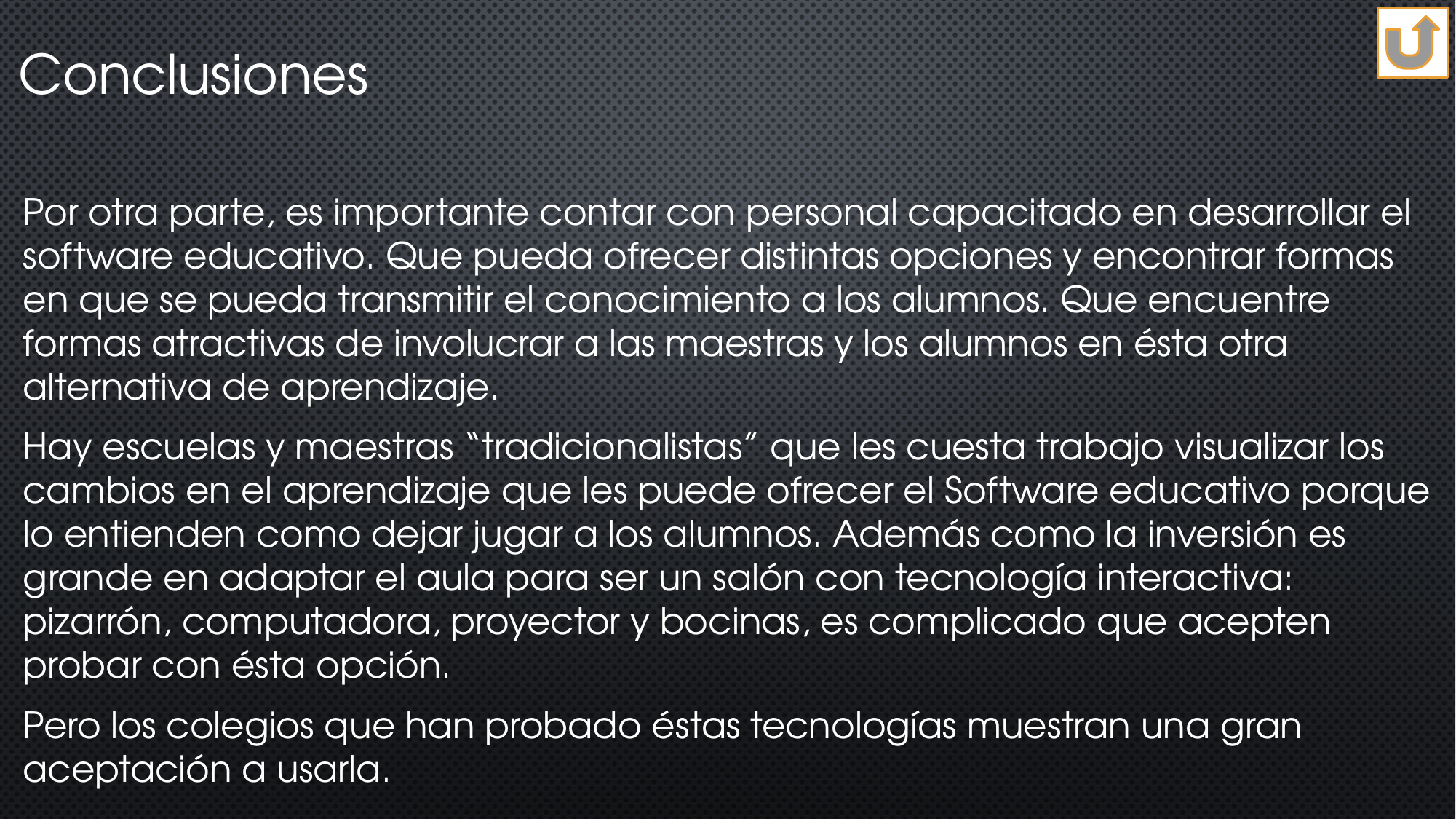

# Conclusiones

Por otra parte, es importante contar con personal capacitado en desarrollar el software educativo. Que pueda ofrecer distintas opciones y encontrar formas en que se pueda transmitir el conocimiento a los alumnos. Que encuentre formas atractivas de involucrar a las maestras y los alumnos en ésta otra alternativa de aprendizaje.
Hay escuelas y maestras “tradicionalistas” que les cuesta trabajo visualizar los cambios en el aprendizaje que les puede ofrecer el Software educativo porque lo entienden como dejar jugar a los alumnos. Además como la inversión es grande en adaptar el aula para ser un salón con tecnología interactiva: pizarrón, computadora, proyector y bocinas, es complicado que acepten probar con ésta opción.
Pero los colegios que han probado éstas tecnologías muestran una gran aceptación a usarla.